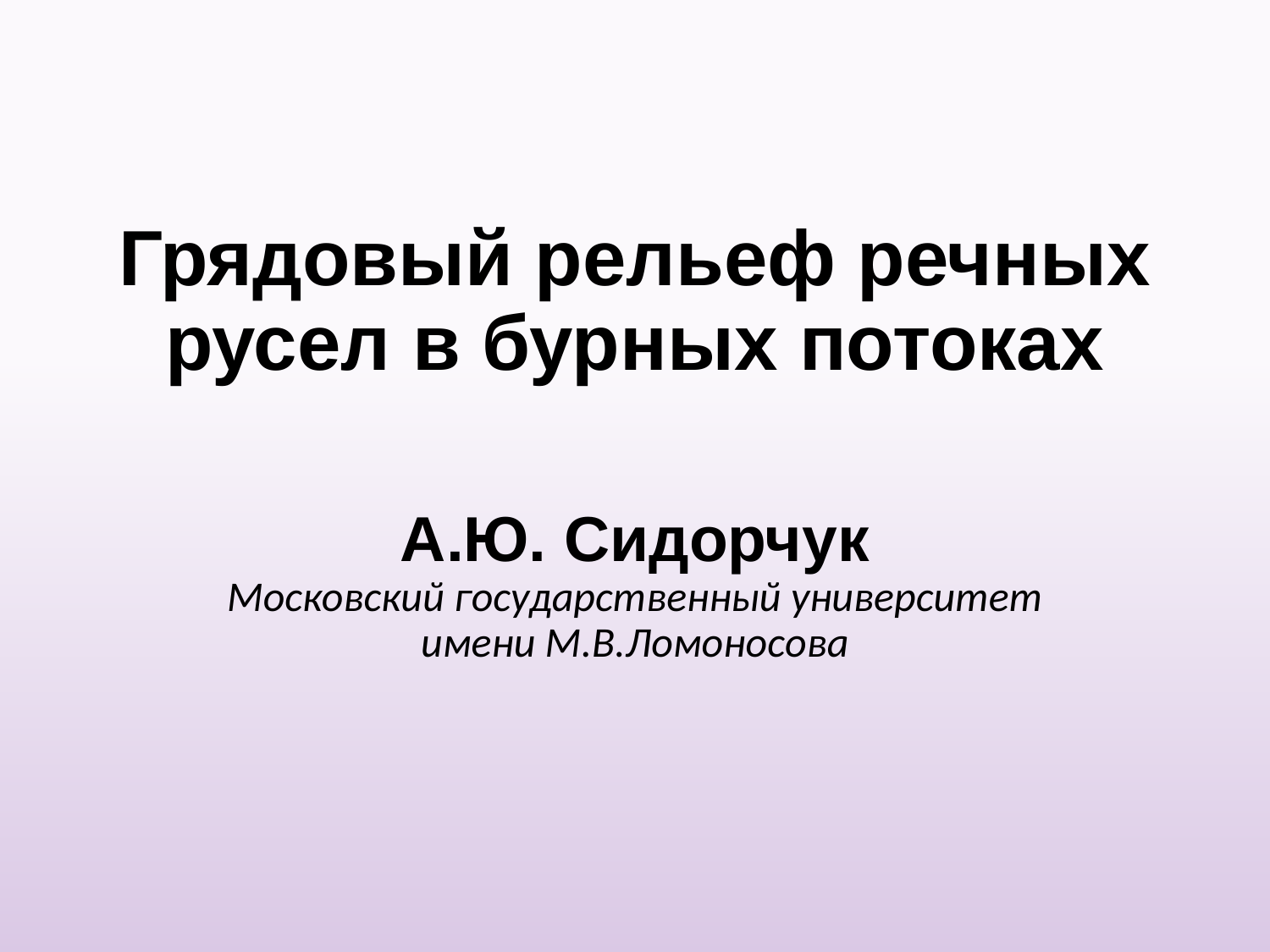

# Грядовый рельеф речных русел в бурных потоках
А.Ю. Сидорчук
Московский государственный университет имени М.В.Ломоносова